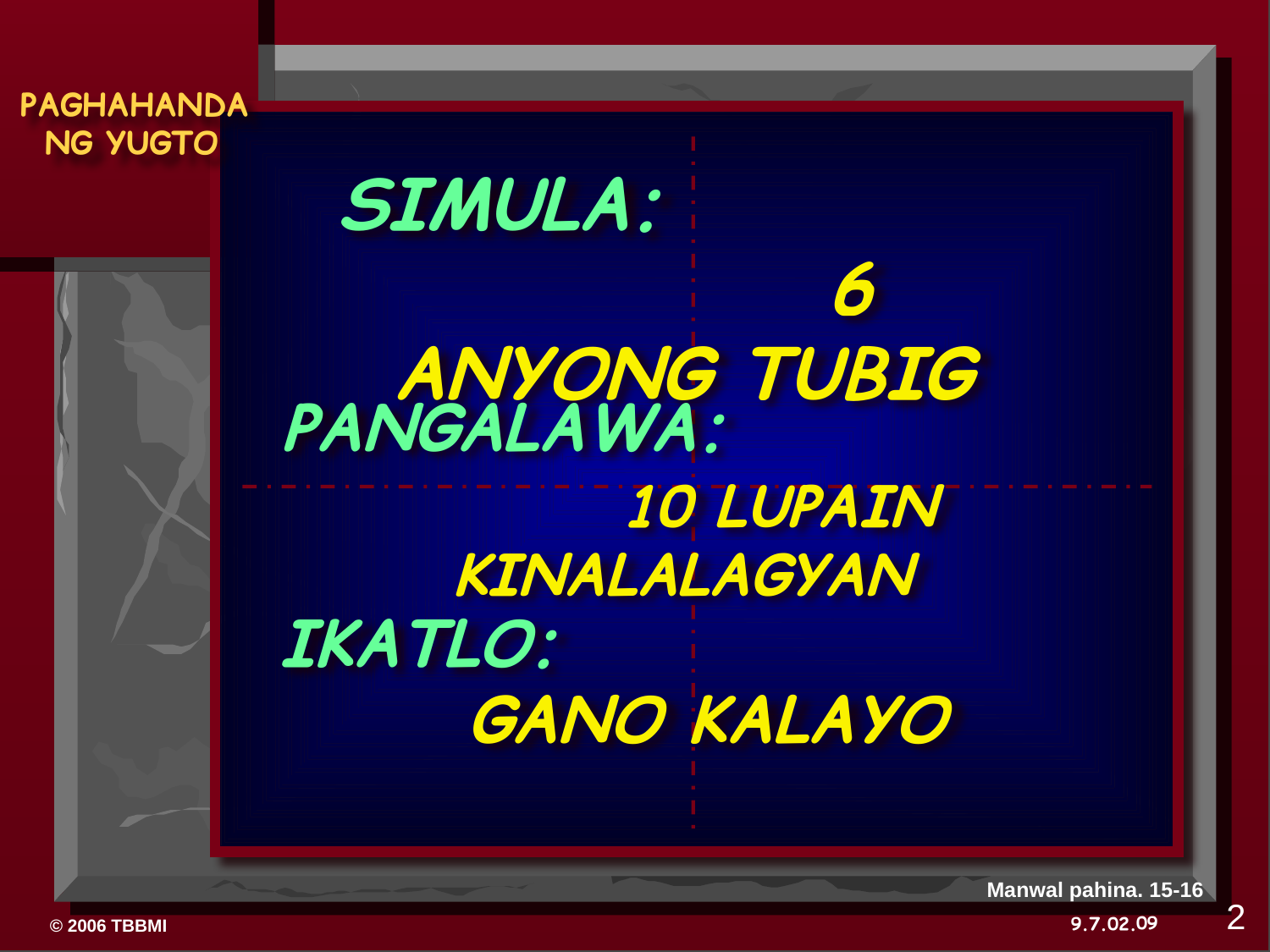

SIMULA:                        6 ANYONG TUBIG

PANGALAWA:                     10 LUPAIN KINALALAGYAN

IKATLO:                      GANO KALAYO

Manwal pahina. 15-16
2
09